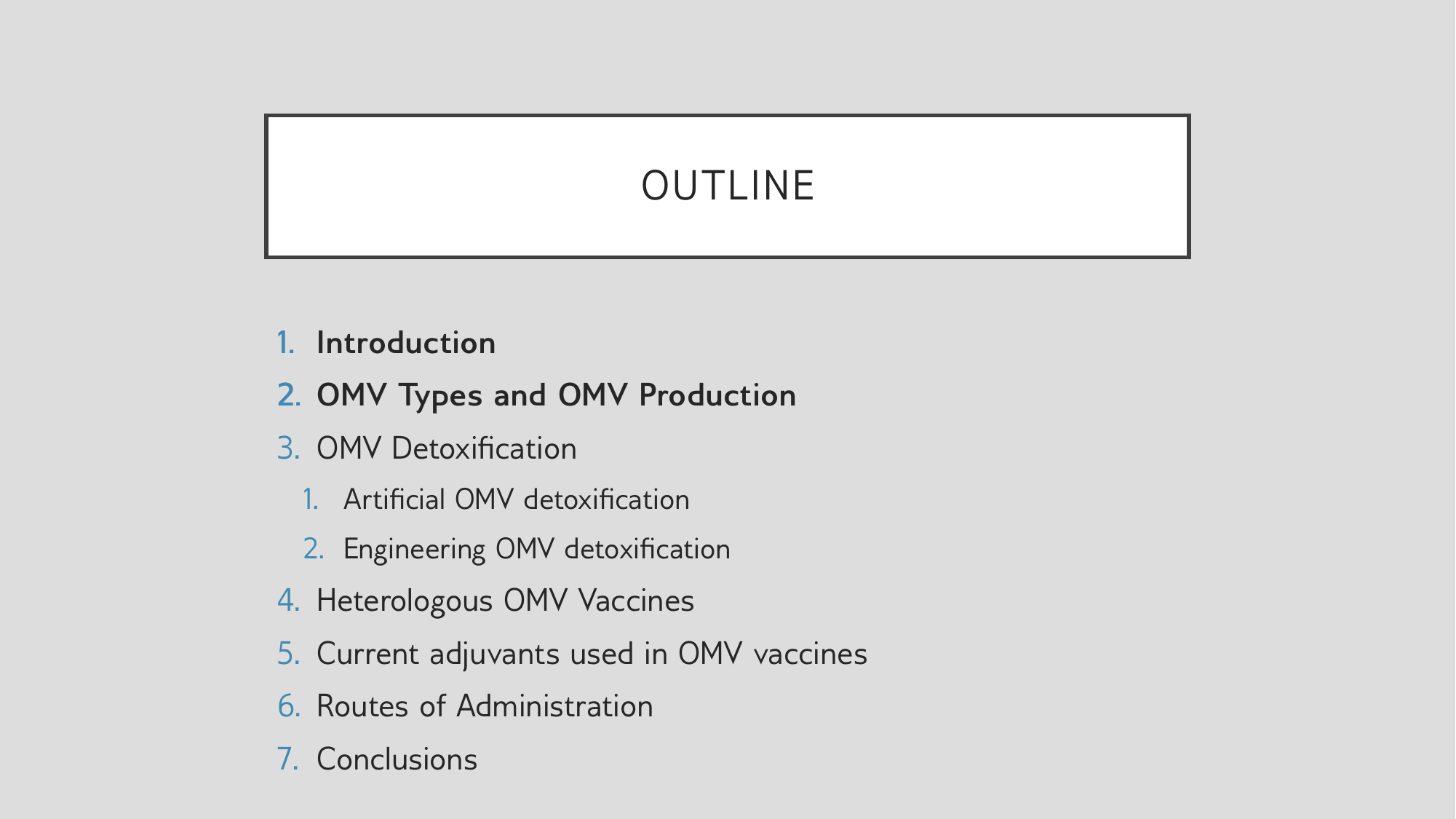

# Outline
Introduction
OMV Types and OMV Production
OMV Detoxification
Artificial OMV detoxification
Engineering OMV detoxification
Heterologous OMV Vaccines
Current adjuvants used in OMV vaccines
Routes of Administration
Conclusions